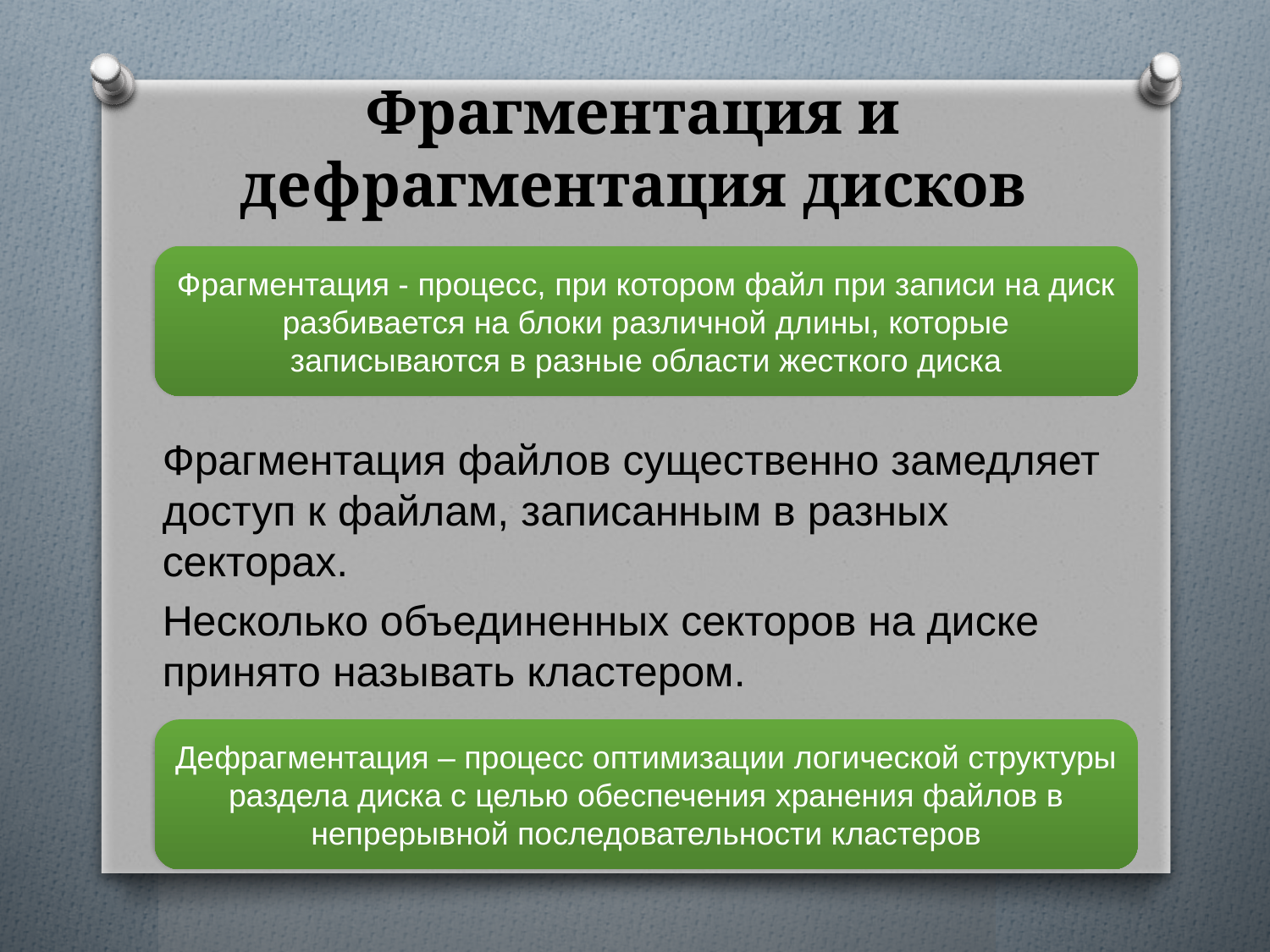

# Фрагментация и дефрагментация дисков
Фрагментация - процесс, при котором файл при записи на диск разбивается на блоки различной длины, которые записываются в разные области жесткого диска
Фрагментация файлов существенно замедляет доступ к файлам, записанным в разных секторах.
Несколько объединенных секторов на диске принято называть кластером.
Дефрагментация – процесс оптимизации логической структуры раздела диска с целью обеспечения хранения файлов в непрерывной последовательности кластеров